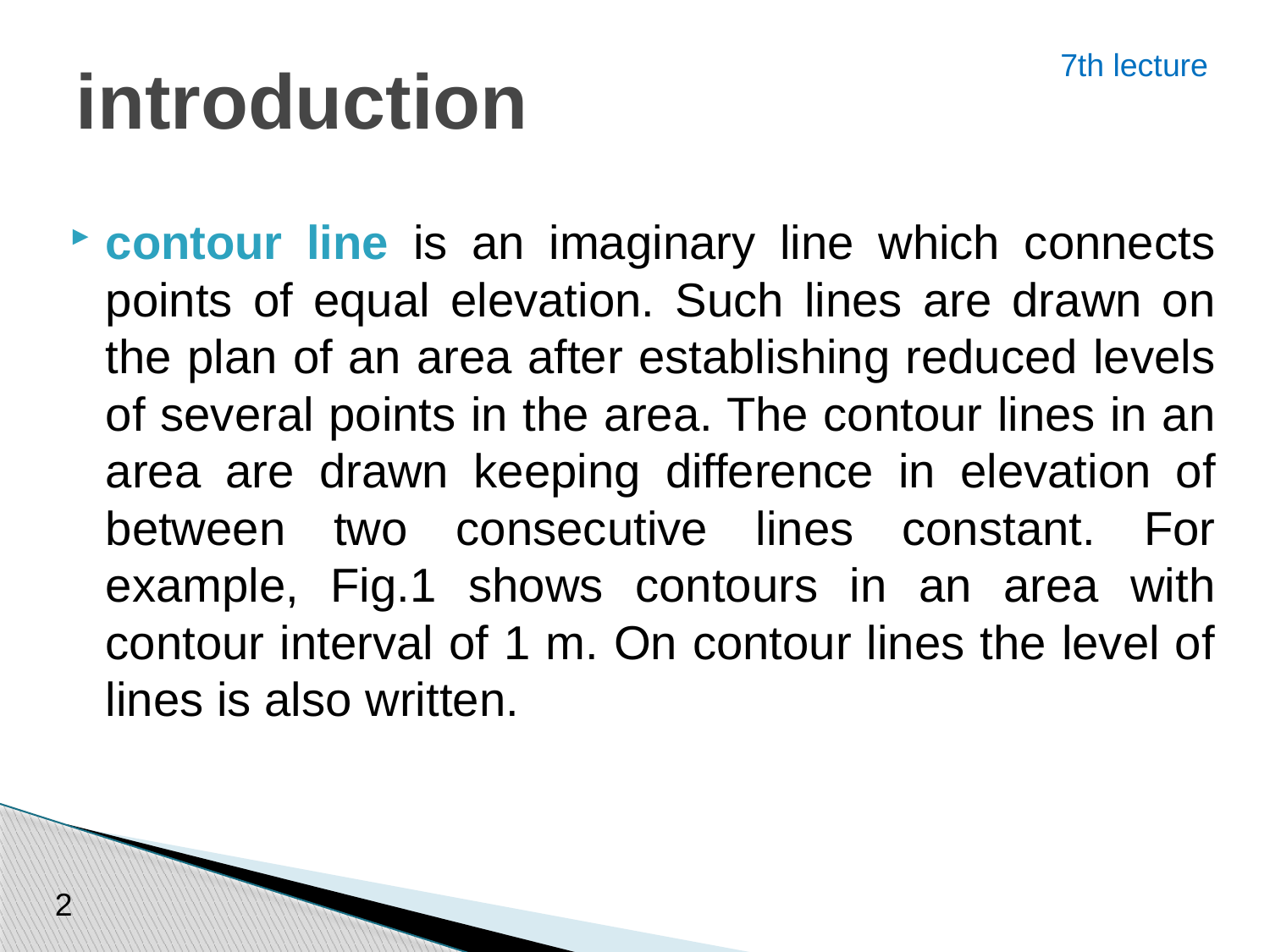

# introduction
7th lecture
contour line is an imaginary line which connects points of equal elevation. Such lines are drawn on the plan of an area after establishing reduced levels of several points in the area. The contour lines in an area are drawn keeping difference in elevation of between two consecutive lines constant. For example, Fig.1 shows contours in an area with contour interval of 1 m. On contour lines the level of lines is also written.
2